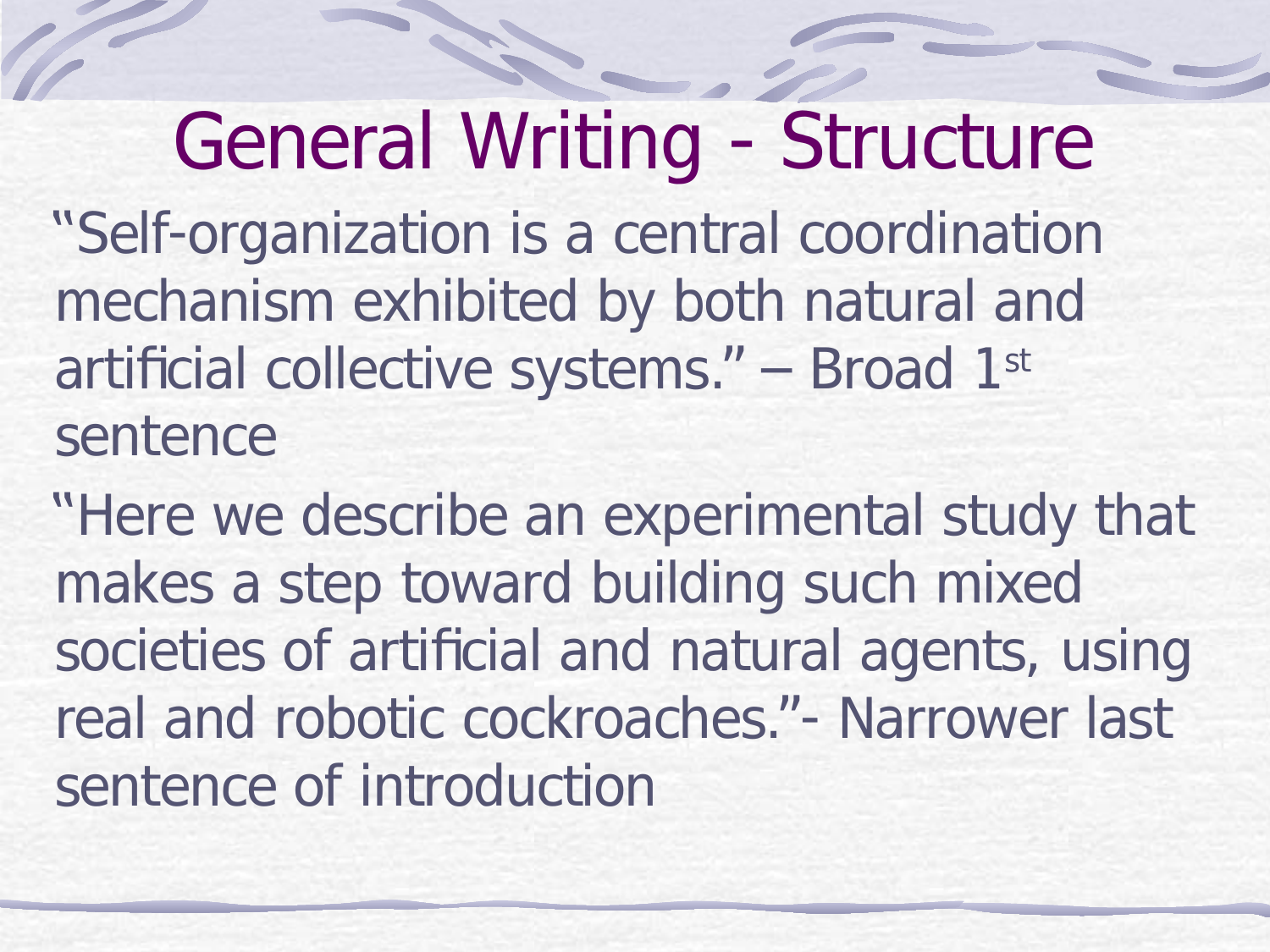

# General Writing - Structure
“Self-organization is a central coordination mechanism exhibited by both natural and artificial collective systems.” – Broad 1st sentence
“Here we describe an experimental study that makes a step toward building such mixed societies of artificial and natural agents, using real and robotic cockroaches.”- Narrower last sentence of introduction